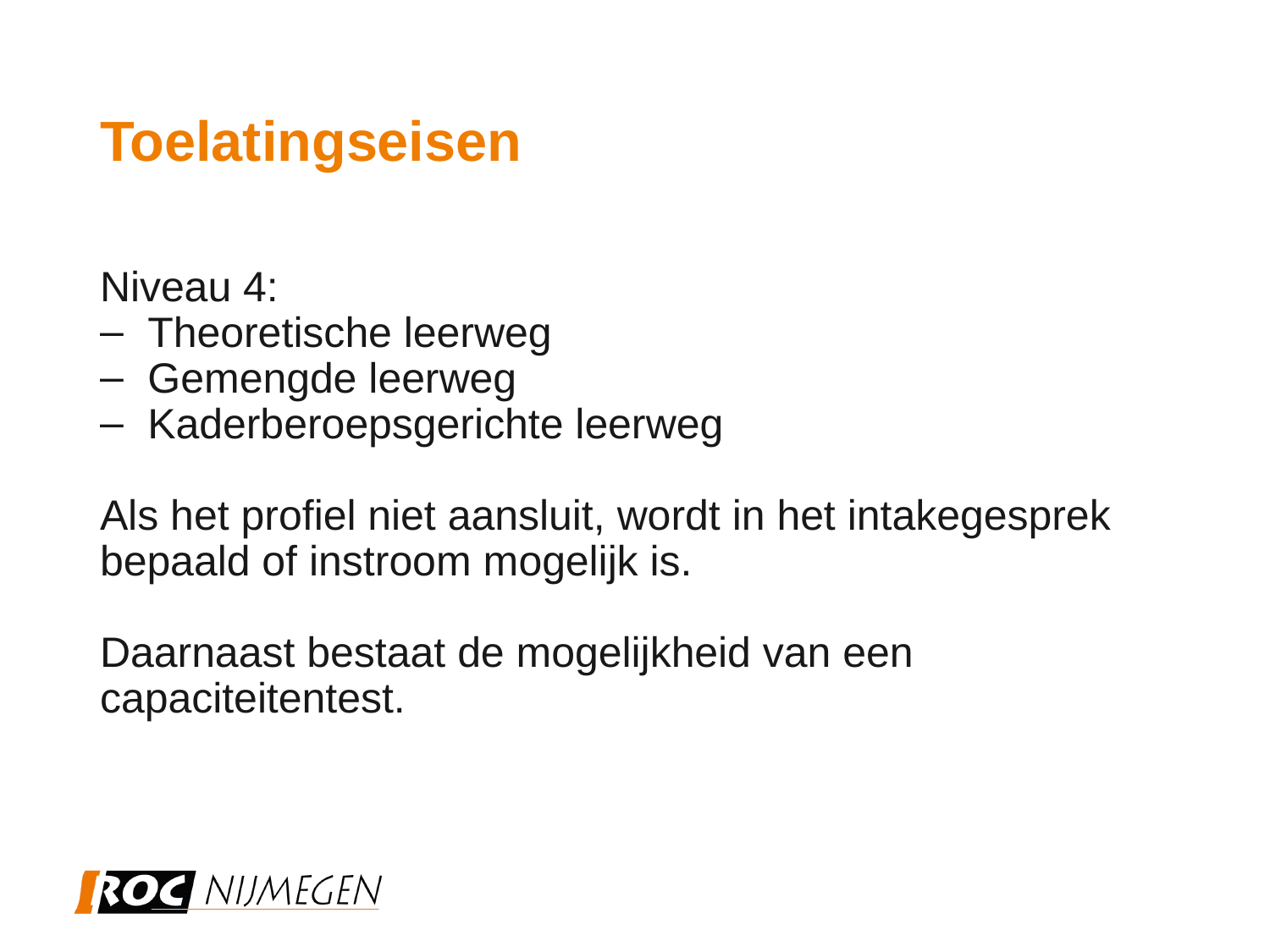

# Toelatingseisen
Niveau 4:
Theoretische leerweg
Gemengde leerweg
Kaderberoepsgerichte leerweg

Als het profiel niet aansluit, wordt in het intakegesprek bepaald of instroom mogelijk is.

Daarnaast bestaat de mogelijkheid van een capaciteitentest.